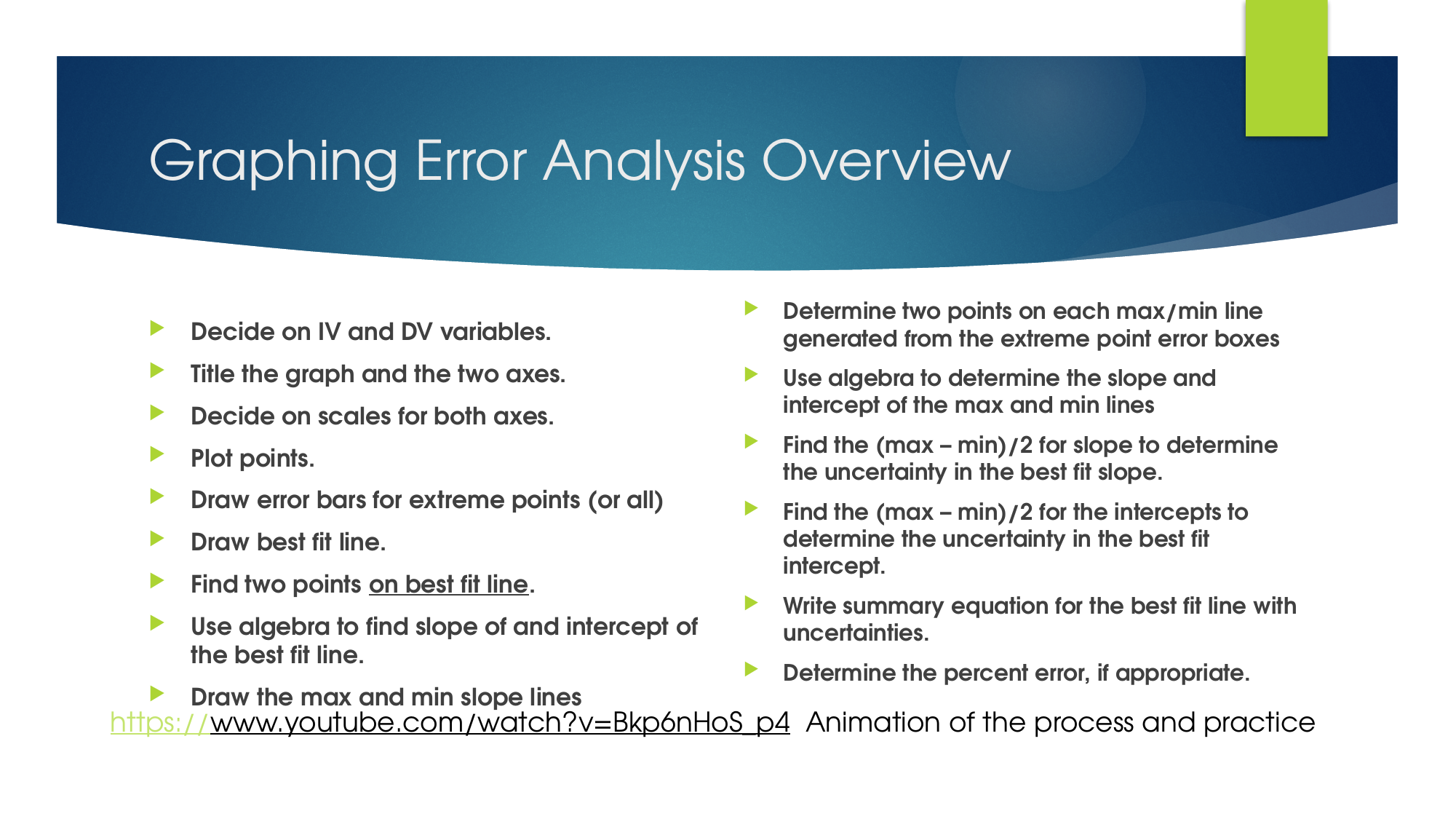

# Graphing Error Analysis Overview
Determine two points on each max/min line generated from the extreme point error boxes
Use algebra to determine the slope and intercept of the max and min lines
Find the (max – min)/2 for slope to determine the uncertainty in the best fit slope.
Find the (max – min)/2 for the intercepts to determine the uncertainty in the best fit intercept.
Write summary equation for the best fit line with uncertainties.
Determine the percent error, if appropriate.
Decide on IV and DV variables.
Title the graph and the two axes.
Decide on scales for both axes.
Plot points.
Draw error bars for extreme points (or all)
Draw best fit line.
Find two points on best fit line.
Use algebra to find slope of and intercept of the best fit line.
Draw the max and min slope lines
https://www.youtube.com/watch?v=Bkp6nHoS_p4  Animation of the process and practice